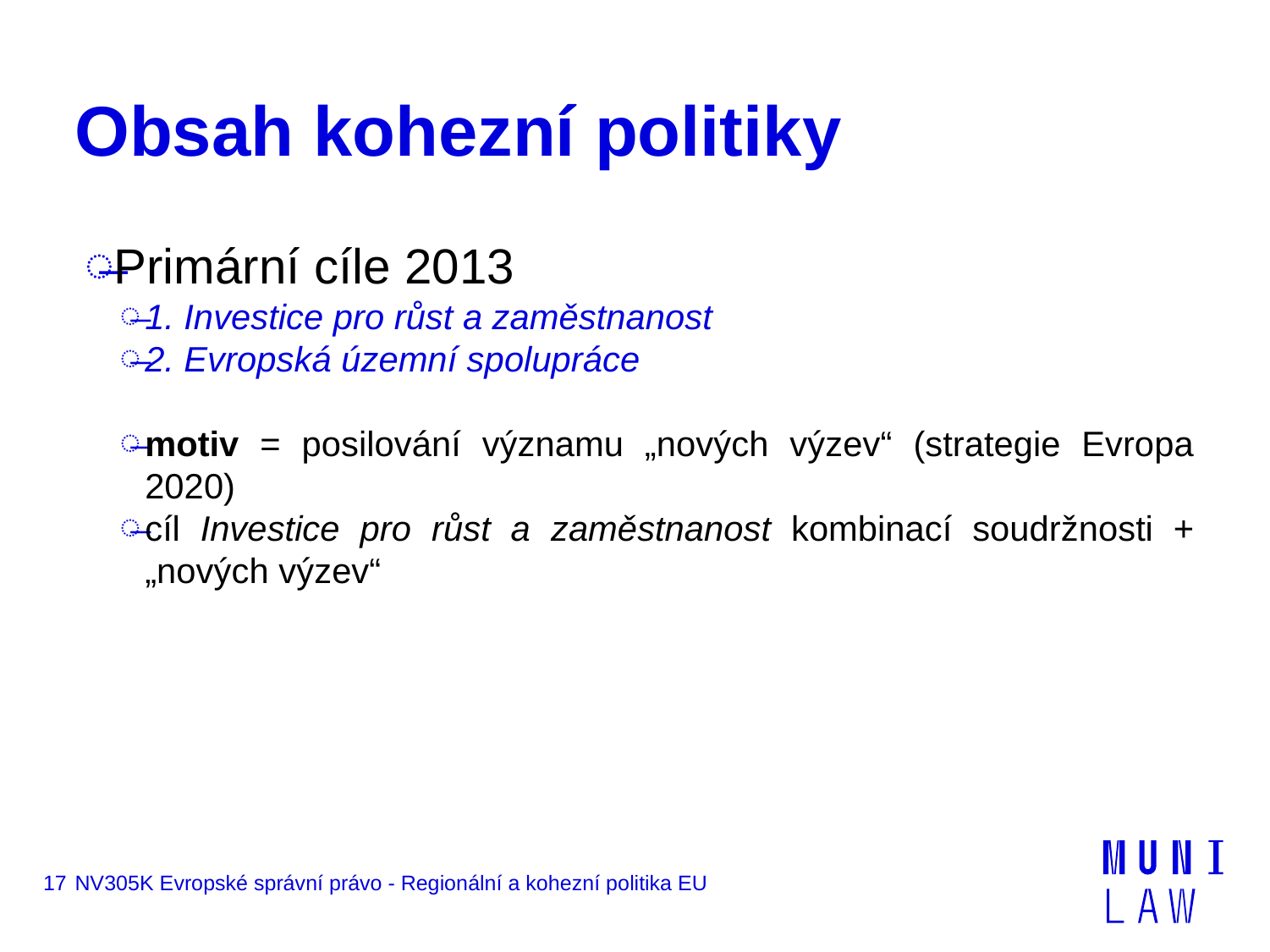

# Obsah kohezní politiky
Primární cíle 2013
1. Investice pro růst a zaměstnanost
2. Evropská územní spolupráce

motiv = posilování významu „nových výzev“ (strategie Evropa 2020)
cíl Investice pro růst a zaměstnanost kombinací soudržnosti + „nových výzev“

17
NV305K Evropské správní právo - Regionální a kohezní politika EU